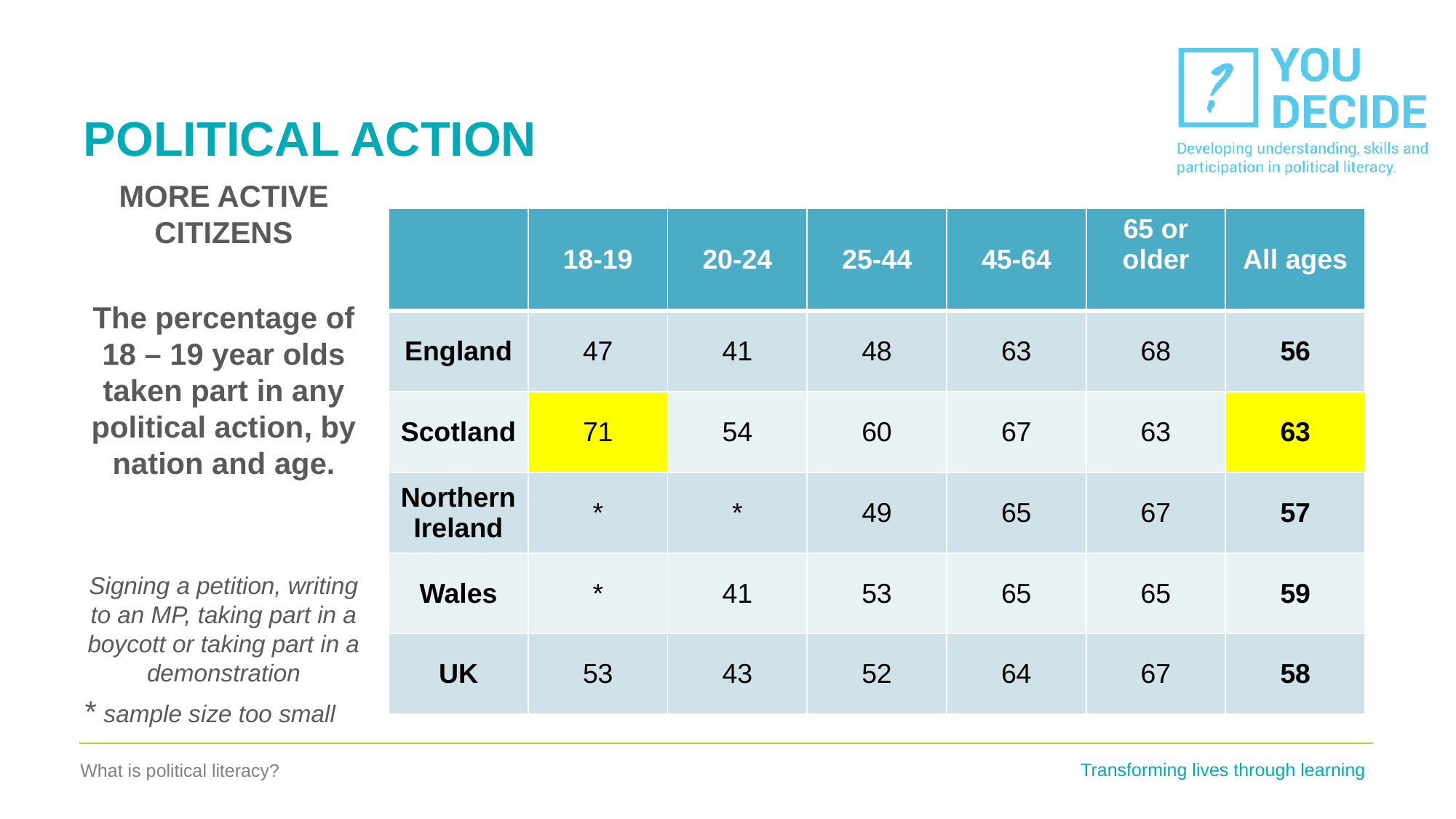

# POLITICAL ACTION
MORE ACTIVE CITIZENS

The percentage of 18 – 19 year olds taken part in any political action, by nation and age.

Signing a petition, writing to an MP, taking part in a boycott or taking part in a demonstration
* sample size too small
|  | 18-19 | 20-24 | 25-44 | 45-64 | 65 or older | All ages |
| --- | --- | --- | --- | --- | --- | --- |
| England | 47 | 41 | 48 | 63 | 68 | 56 |
| Scotland | 71 | 54 | 60 | 67 | 63 | 63 |
| Northern Ireland | \* | \* | 49 | 65 | 67 | 57 |
| Wales | \* | 41 | 53 | 65 | 65 | 59 |
| UK | 53 | 43 | 52 | 64 | 67 | 58 |